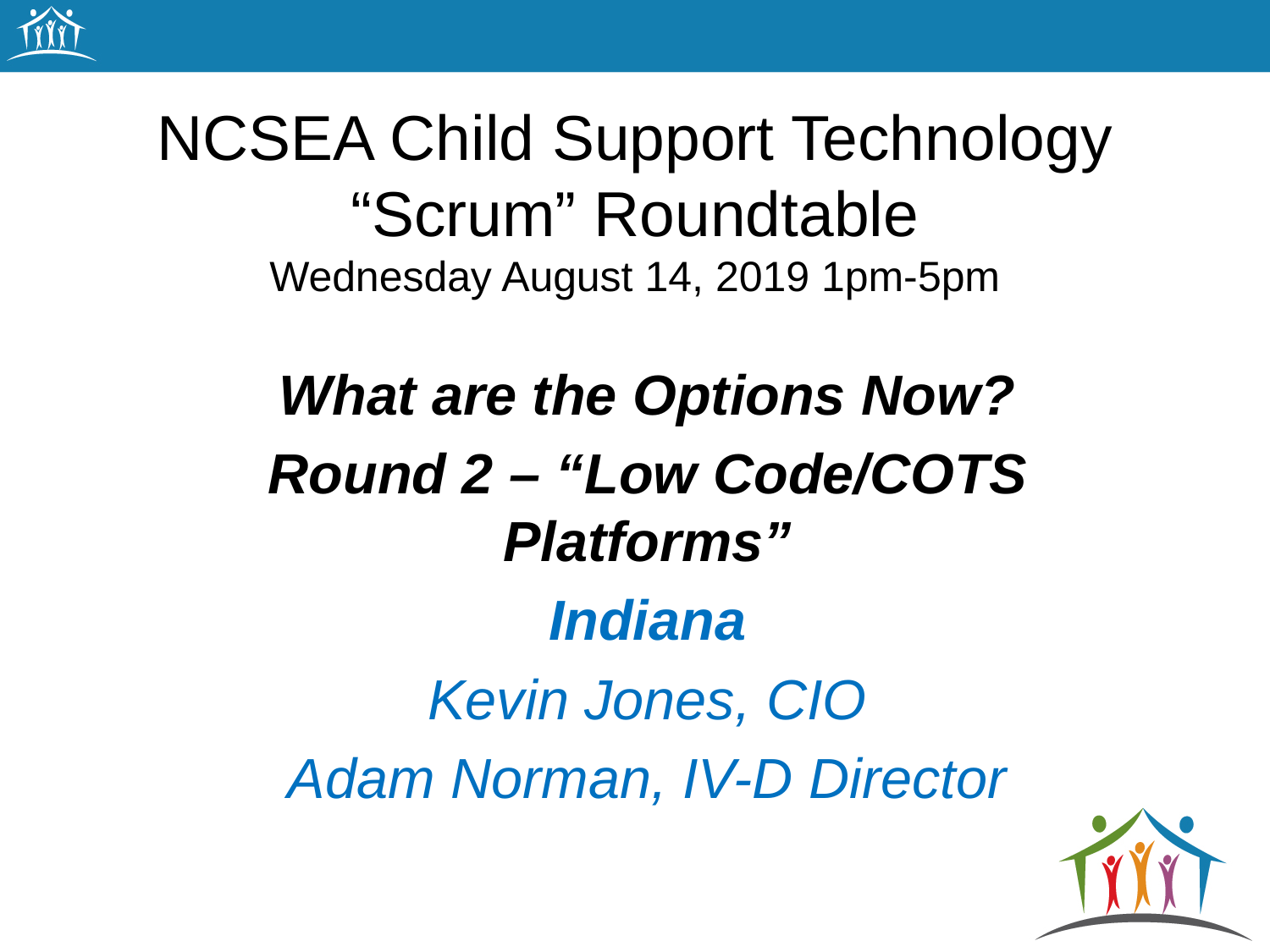

# NCSEA Child Support Technology “Scrum” Roundtable Wednesday August 14, 2019 1pm-5pm
What are the Options Now?
Round 2 – “Low Code/COTS Platforms”
Indiana
Kevin Jones, CIO
Adam Norman, IV-D Director